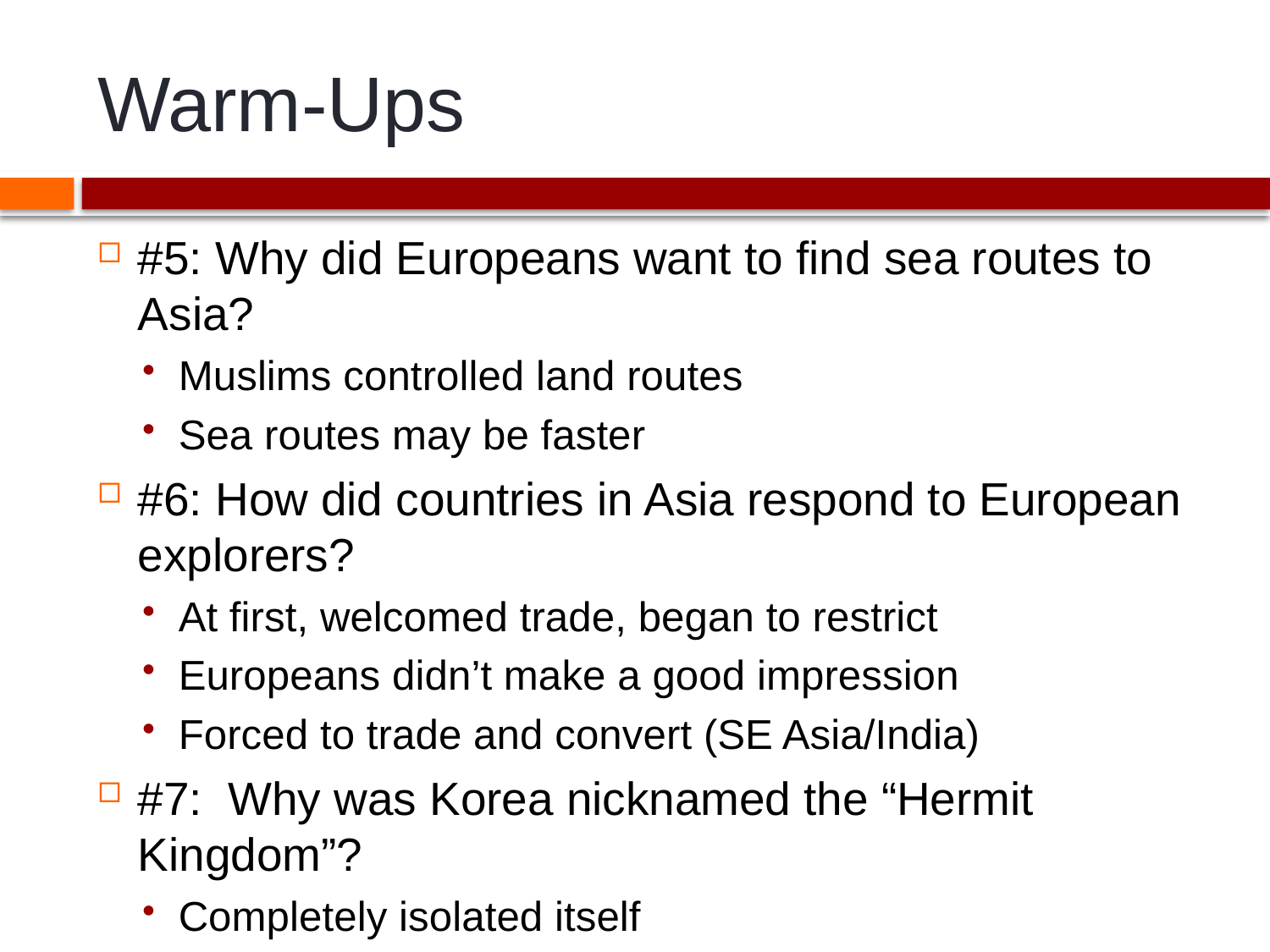

# Warm-Ups
#5: Why did Europeans want to find sea routes to Asia?
Muslims controlled land routes
Sea routes may be faster
#6: How did countries in Asia respond to European explorers?
At first, welcomed trade, began to restrict
Europeans didn’t make a good impression
Forced to trade and convert (SE Asia/India)
#7:  Why was Korea nicknamed the “Hermit Kingdom”?
Completely isolated itself